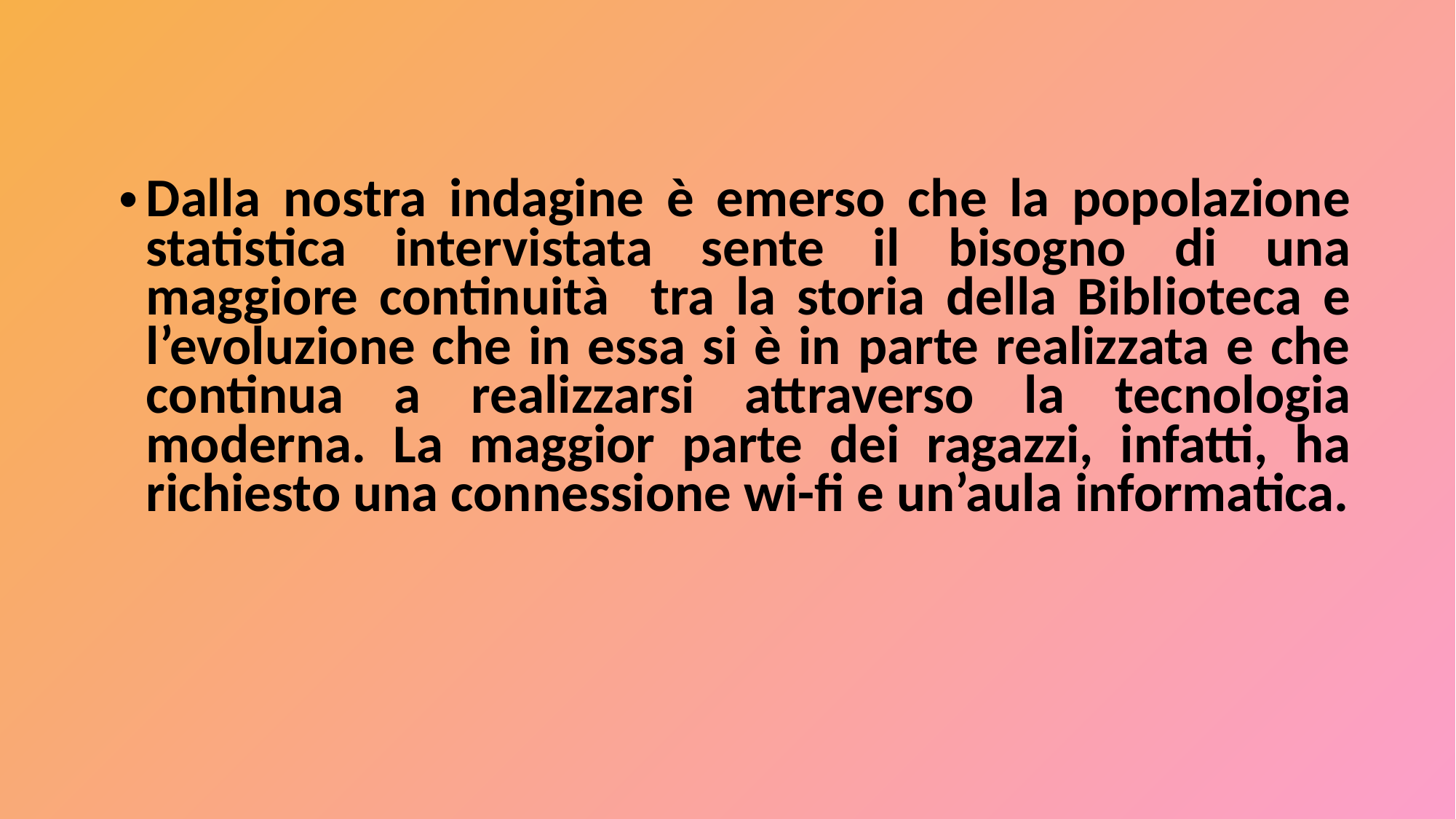

Dalla nostra indagine è emerso che la popolazione statistica intervistata sente il bisogno di una maggiore continuità  tra la storia della Biblioteca e l’evoluzione che in essa si è in parte realizzata e che continua a realizzarsi attraverso la tecnologia moderna. La maggior parte dei ragazzi, infatti, ha richiesto una connessione wi-fi e un’aula informatica.